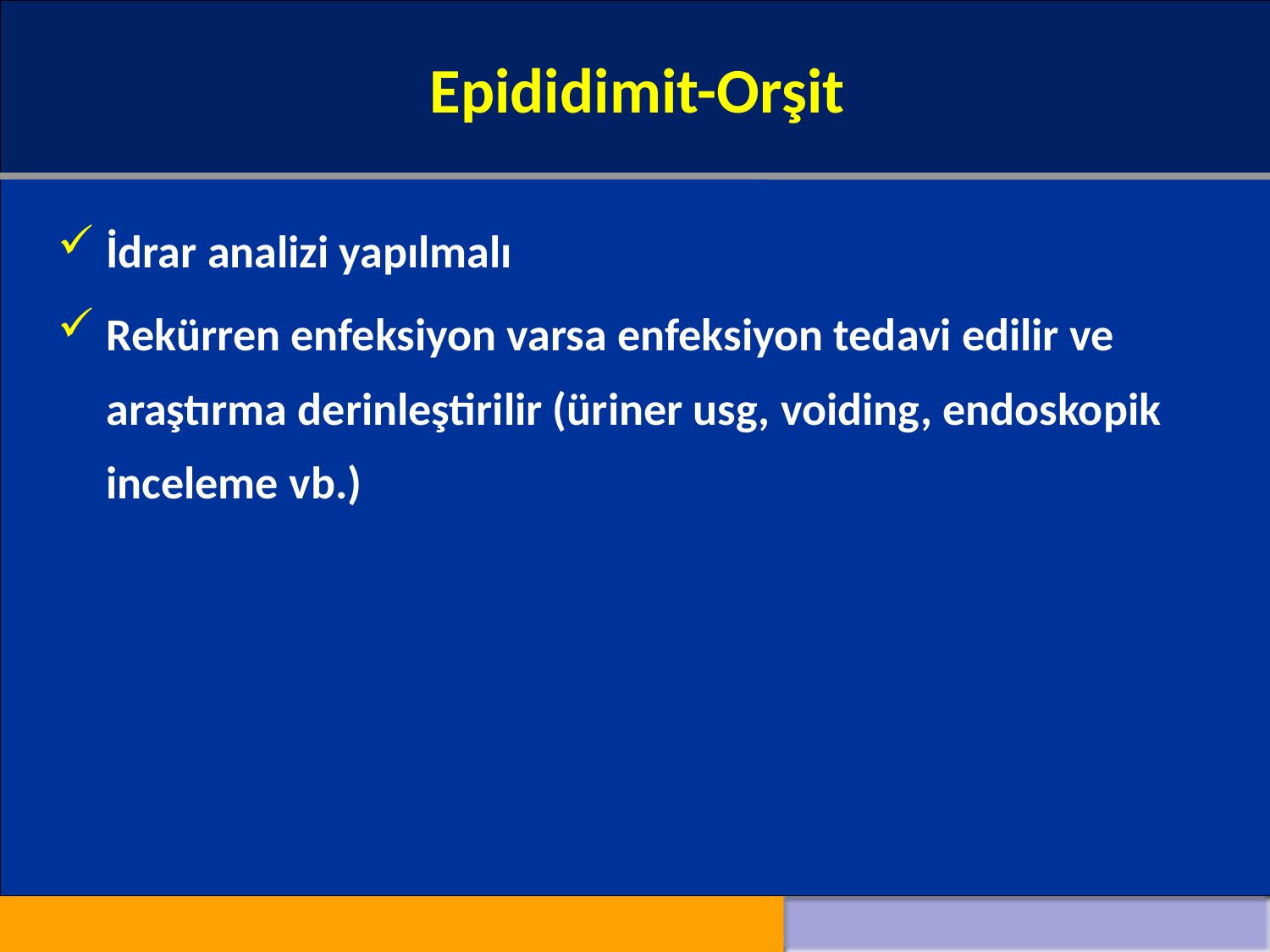

Epididimit-Orşit
#

İdrar analizi yapılmalı
Rekürren enfeksiyon varsa enfeksiyon tedavi edilir ve araştırma derinleştirilir (üriner usg, voiding, endoskopik inceleme vb.)